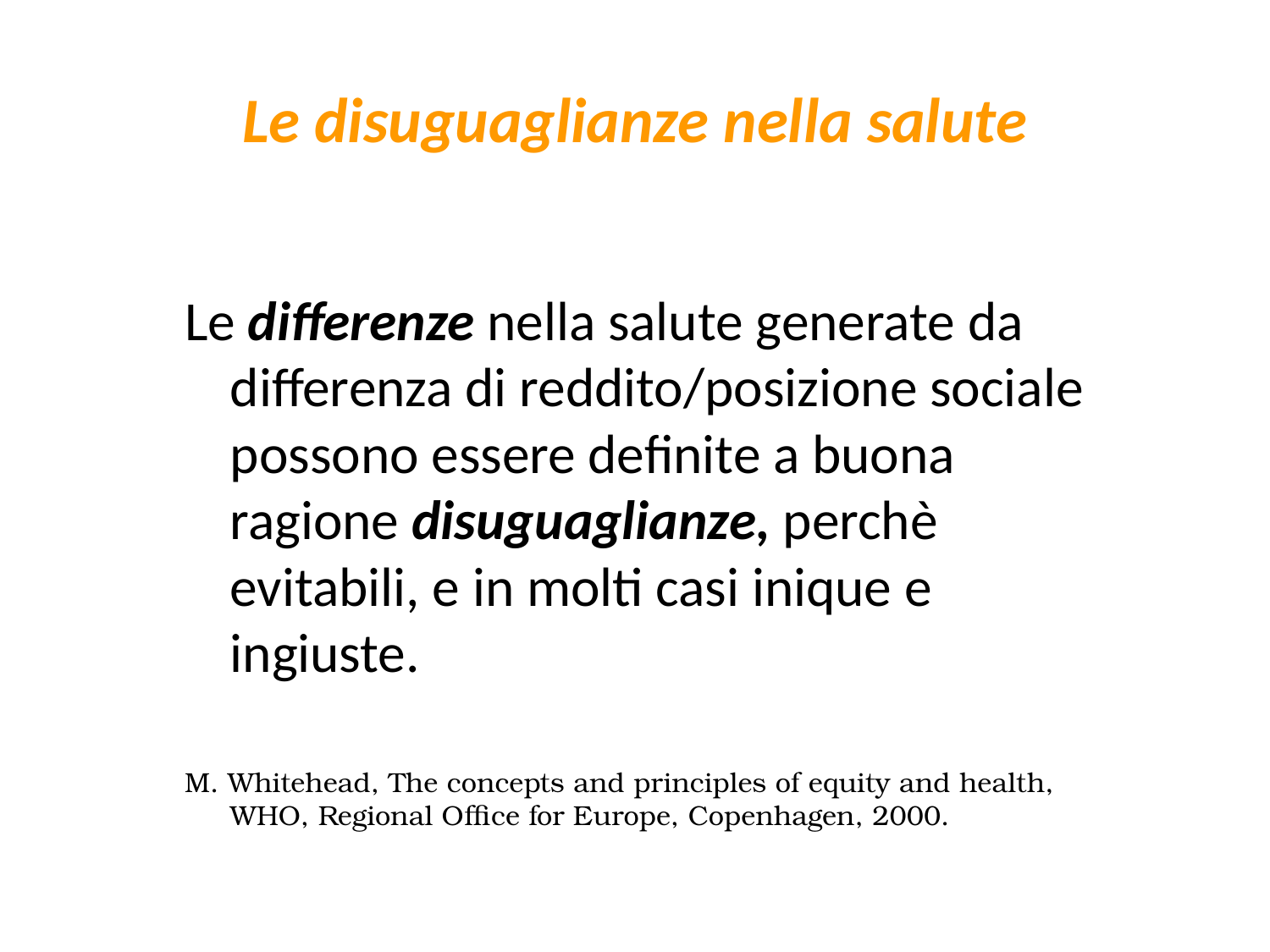

# Le disuguaglianze nella salute
Le differenze nella salute generate da differenza di reddito/posizione sociale possono essere definite a buona ragione disuguaglianze, perchè evitabili, e in molti casi inique e ingiuste.

M. Whitehead, The concepts and principles of equity and health, WHO, Regional Office for Europe, Copenhagen, 2000.